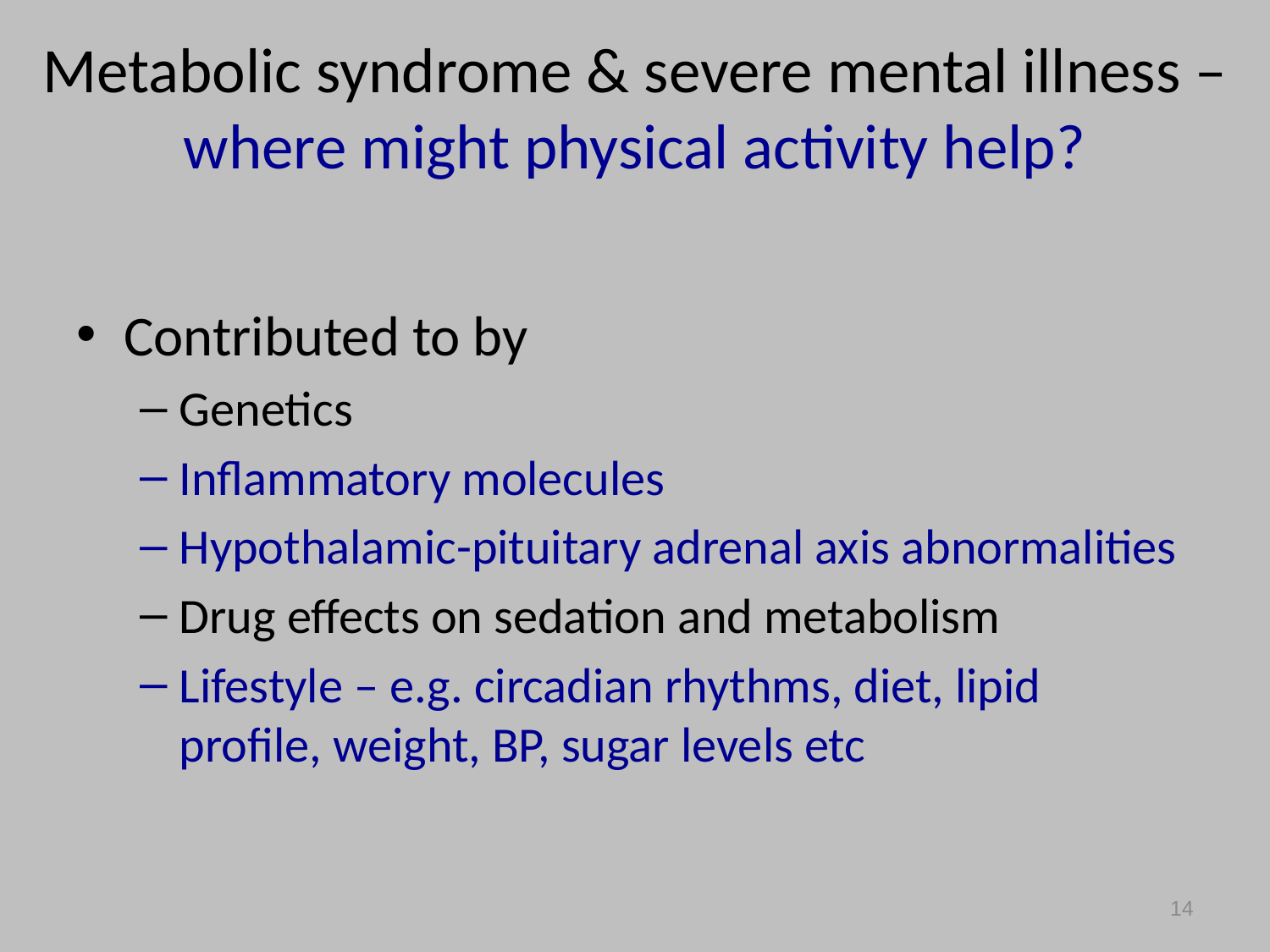

# Metabolic syndrome & severe mental illness – where might physical activity help?

Contributed to by
Genetics
Inflammatory molecules
Hypothalamic-pituitary adrenal axis abnormalities
Drug effects on sedation and metabolism
Lifestyle – e.g. circadian rhythms, diet, lipid profile, weight, BP, sugar levels etc

14